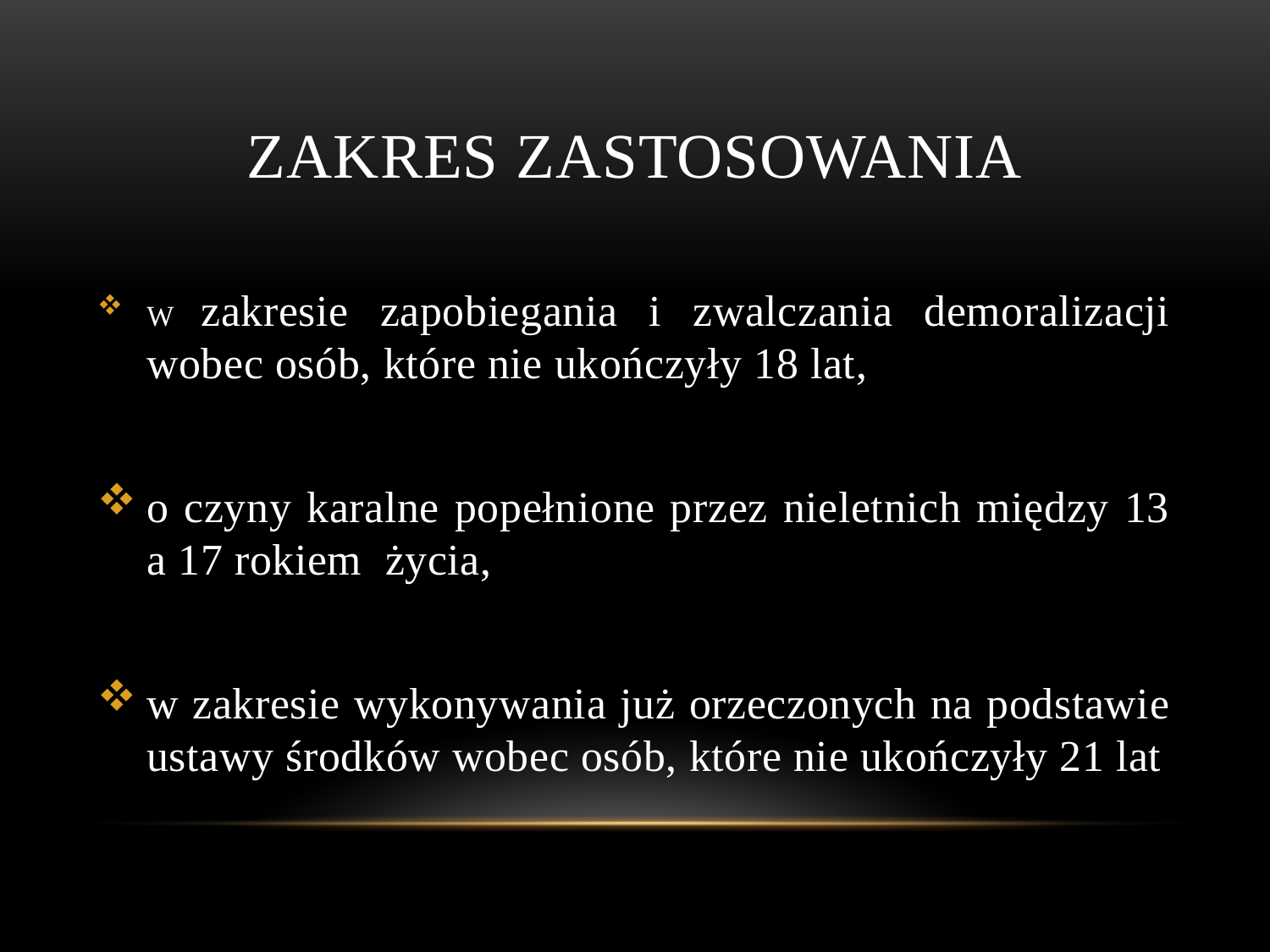

# Zakres zastosowania

W zakresie zapobiegania i zwalczania demoralizacji wobec osób, które nie ukończyły 18 lat,

o czyny karalne popełnione przez nieletnich między 13 a 17 rokiem  życia,

w zakresie wykonywania już orzeczonych na podstawie ustawy środków wobec osób, które nie ukończyły 21 lat